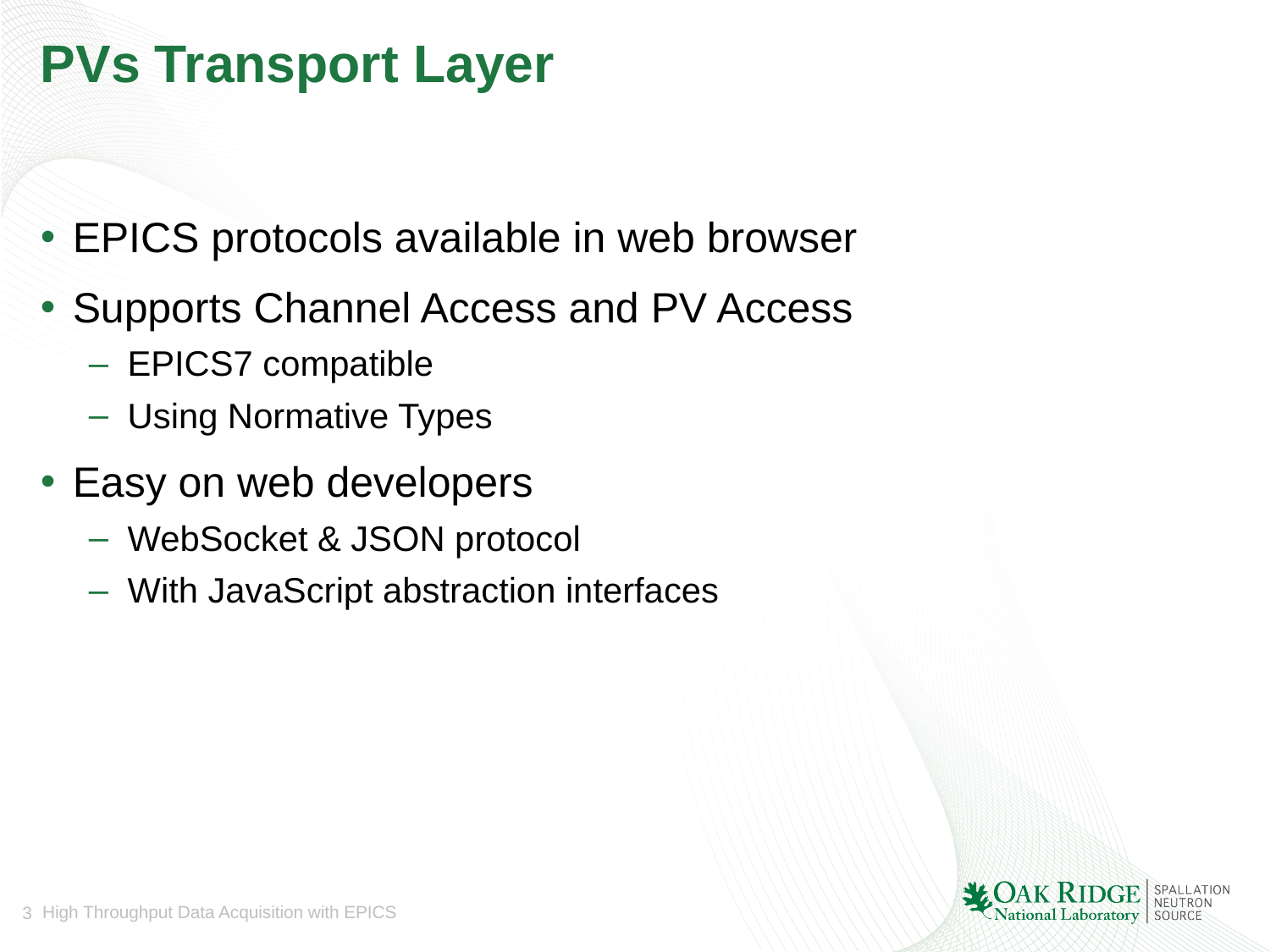

# PVs Transport Layer
EPICS protocols available in web browser
Supports Channel Access and PV Access
EPICS7 compatible
Using Normative Types
Easy on web developers
WebSocket & JSON protocol
With JavaScript abstraction interfaces